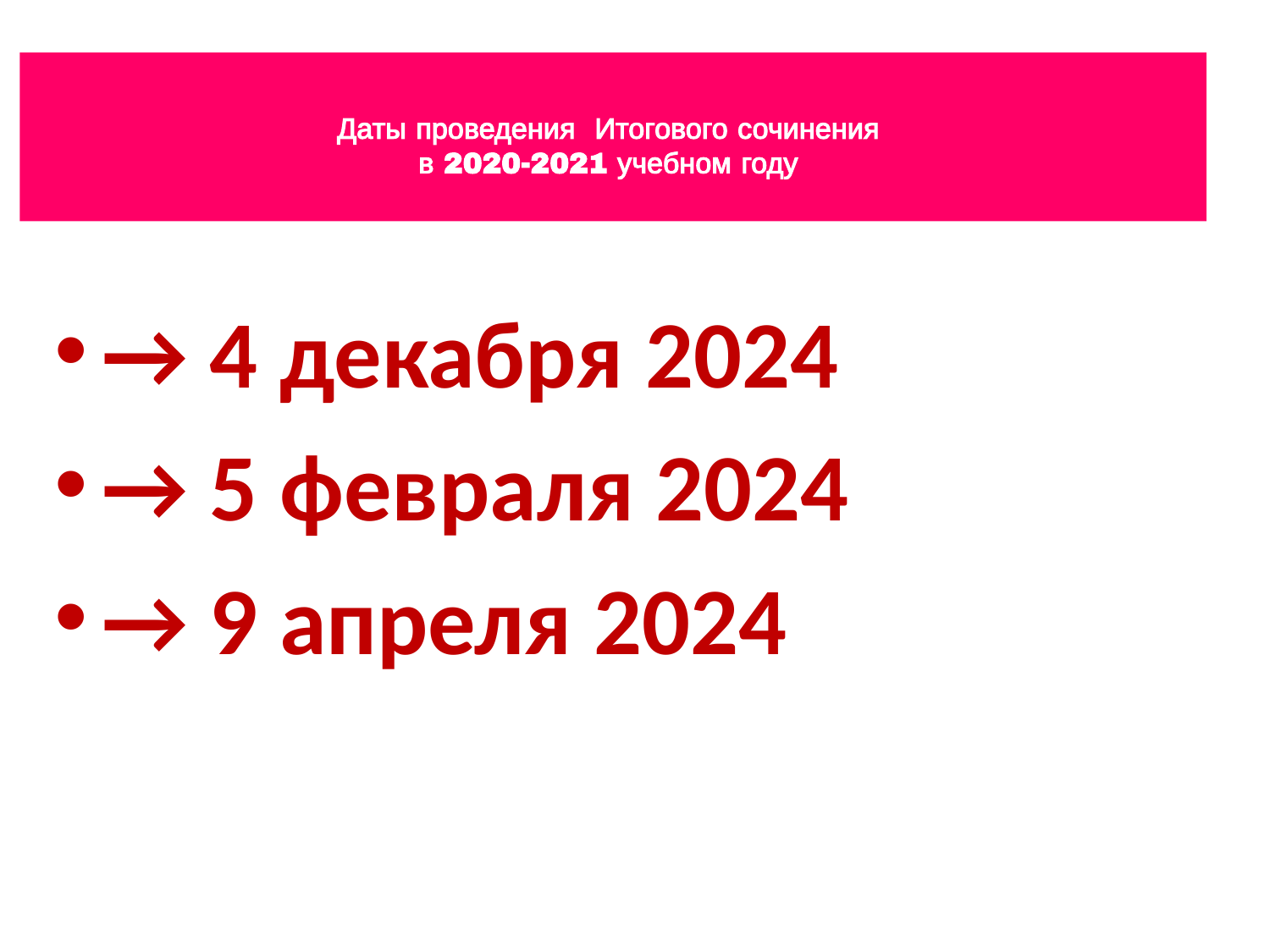

Источник: http://www.ctege.info/itogovoe-sochinenie-2017/napravleniya-tem-itogovogo-sochineniya-2016/2017.html
Источник: http://www.ctege.info/itogovoe-sochinenie-2017/napravleniya-tem-itogovogo-sochineniya-2016/2017.html

# Даты проведения  Итогового сочинения в 2020-2021 учебном году
→ 4 декабря 2024
→ 5 февраля 2024
→ 9 апреля 2024